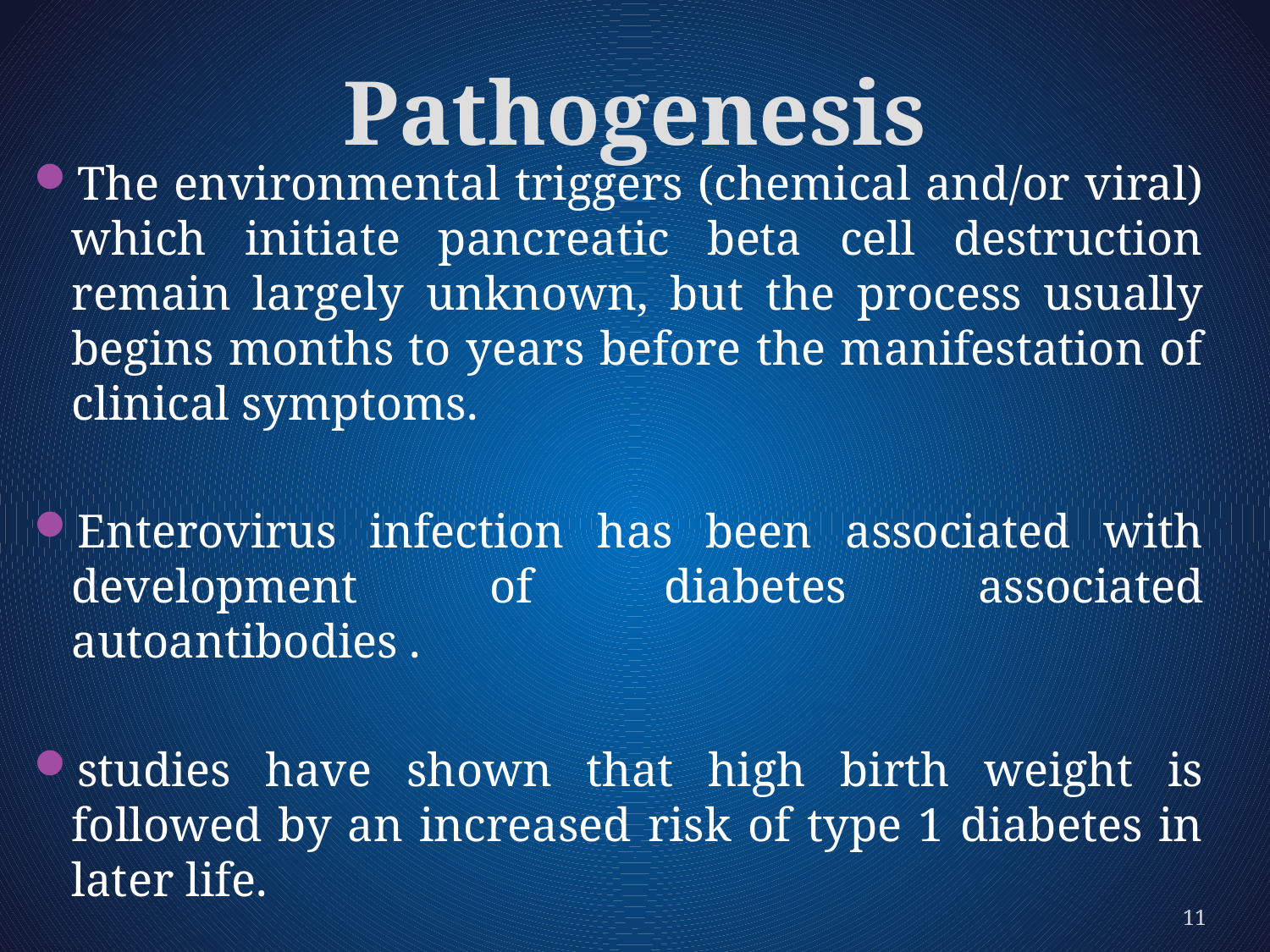

# Pathogenesis
The environmental triggers (chemical and/or viral) which initiate pancreatic beta cell destruction remain largely unknown, but the process usually begins months to years before the manifestation of clinical symptoms.

Enterovirus infection has been associated with development of diabetes associated autoantibodies .

studies have shown that high birth weight is followed by an increased risk of type 1 diabetes in later life.

Studies indicate that rapid weight gain during the first year of life is a risk factor for type 1 Diabetes.

11